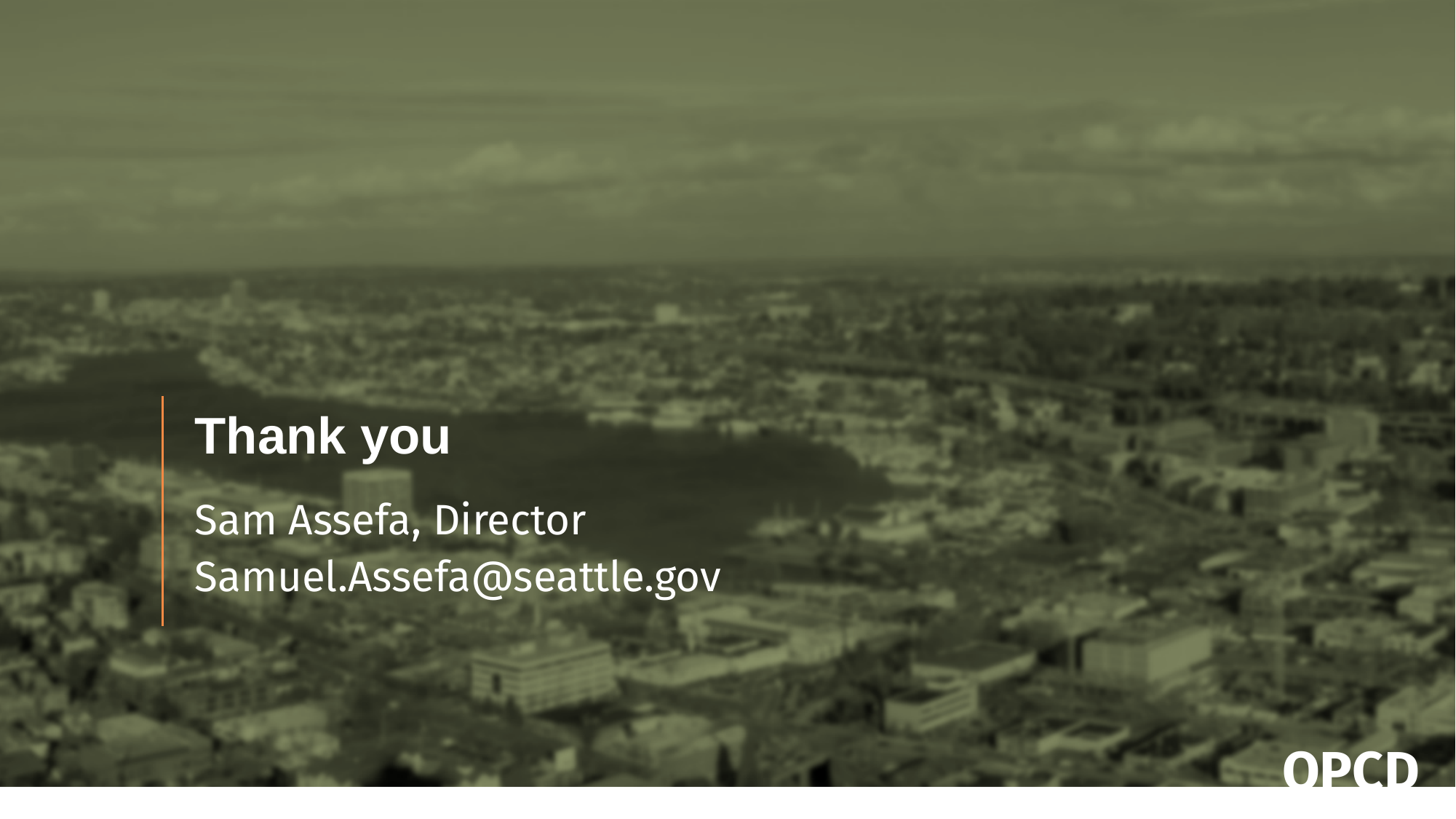

# Thank you
Sam Assefa, Director
Samuel.Assefa@seattle.gov